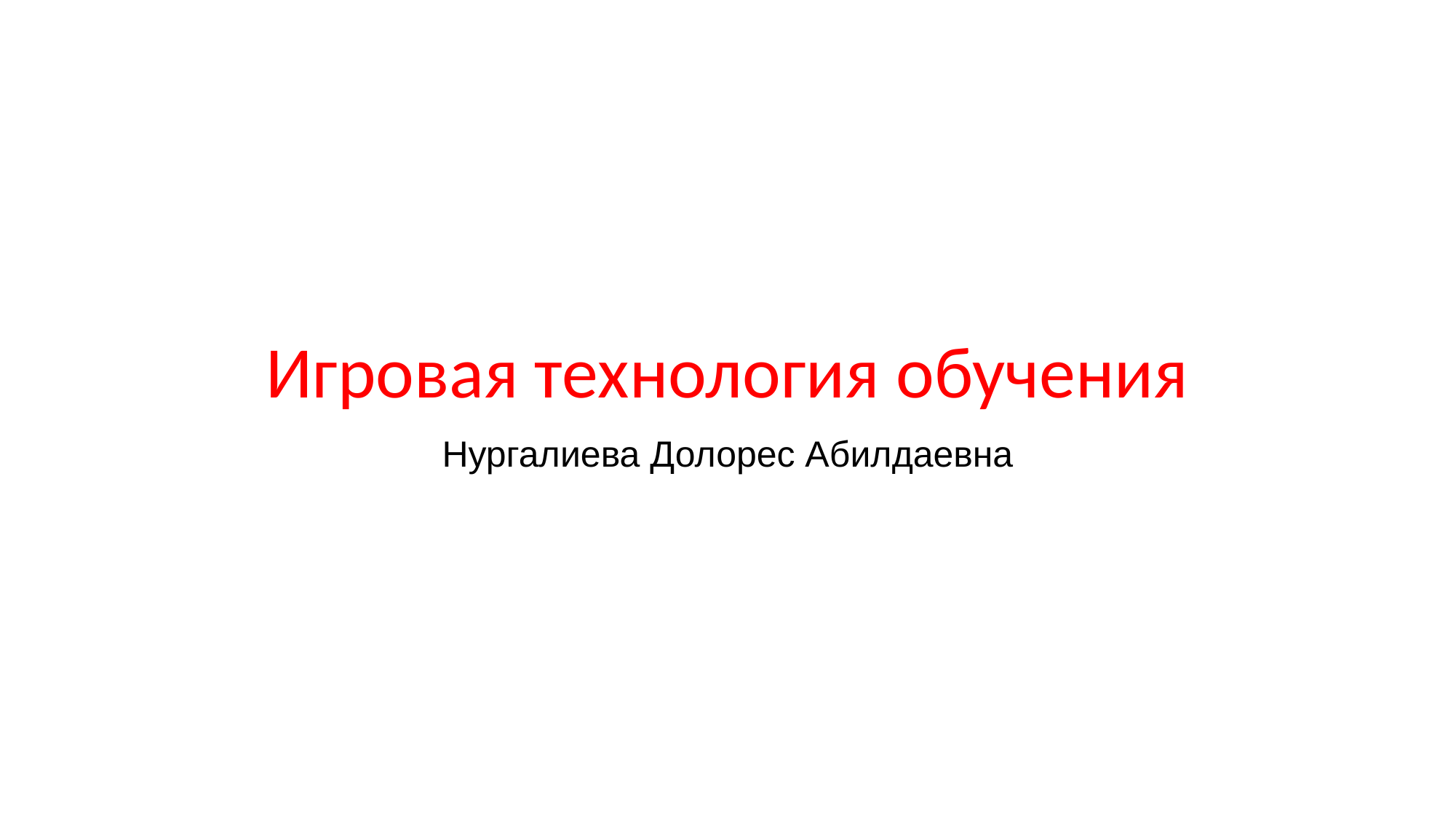

# Игровая технология обучения
Нургалиева Долорес Абилдаевна